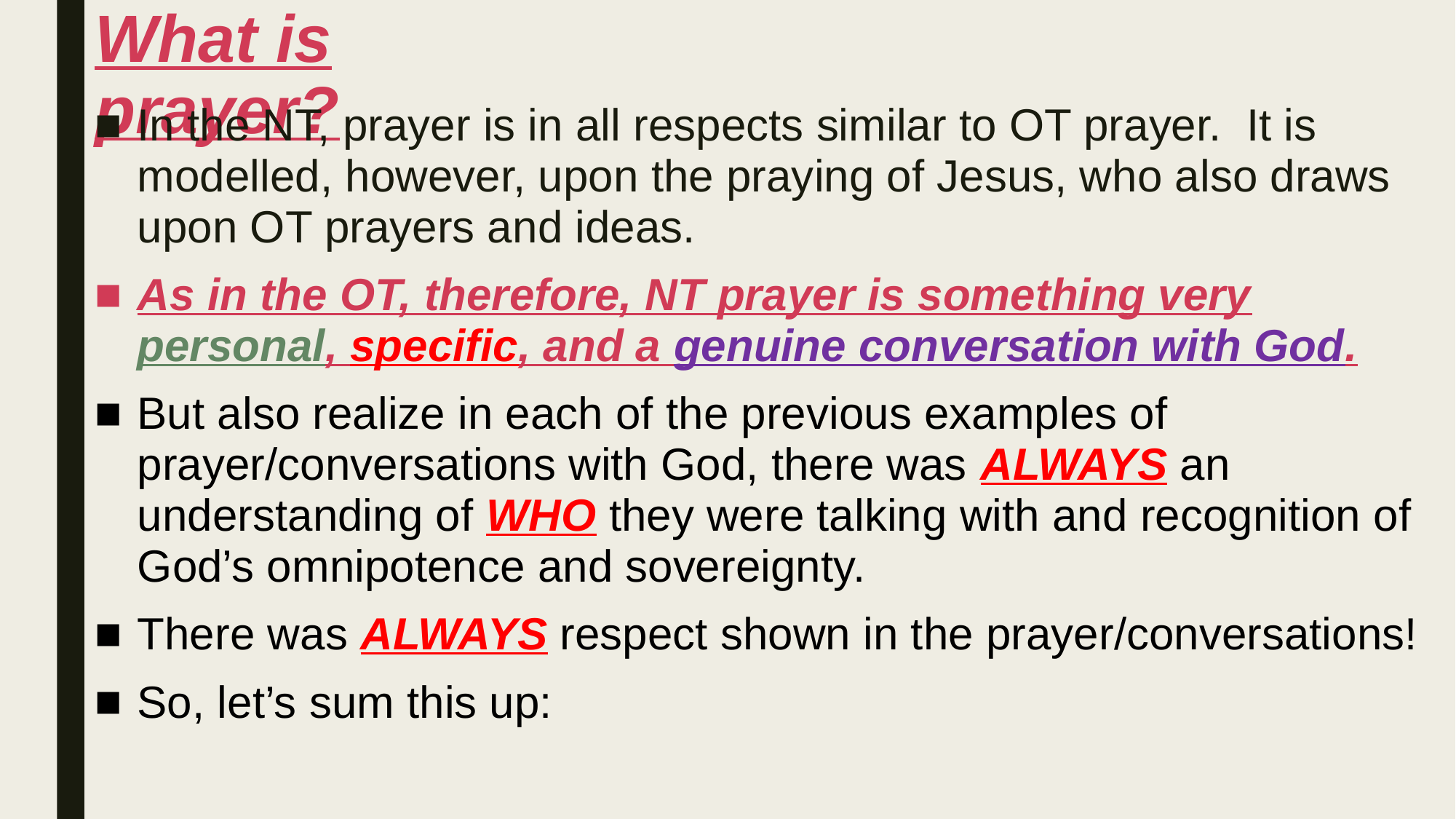

# What is prayer?
In the NT, prayer is in all respects similar to OT prayer.  It is modelled, however, upon the praying of Jesus, who also draws upon OT prayers and ideas.
As in the OT, therefore, NT prayer is something very personal, specific, and a genuine conversation with God.
But also realize in each of the previous examples of prayer/conversations with God, there was ALWAYS an understanding of WHO they were talking with and recognition of God’s omnipotence and sovereignty.
There was ALWAYS respect shown in the prayer/conversations!
So, let’s sum this up: